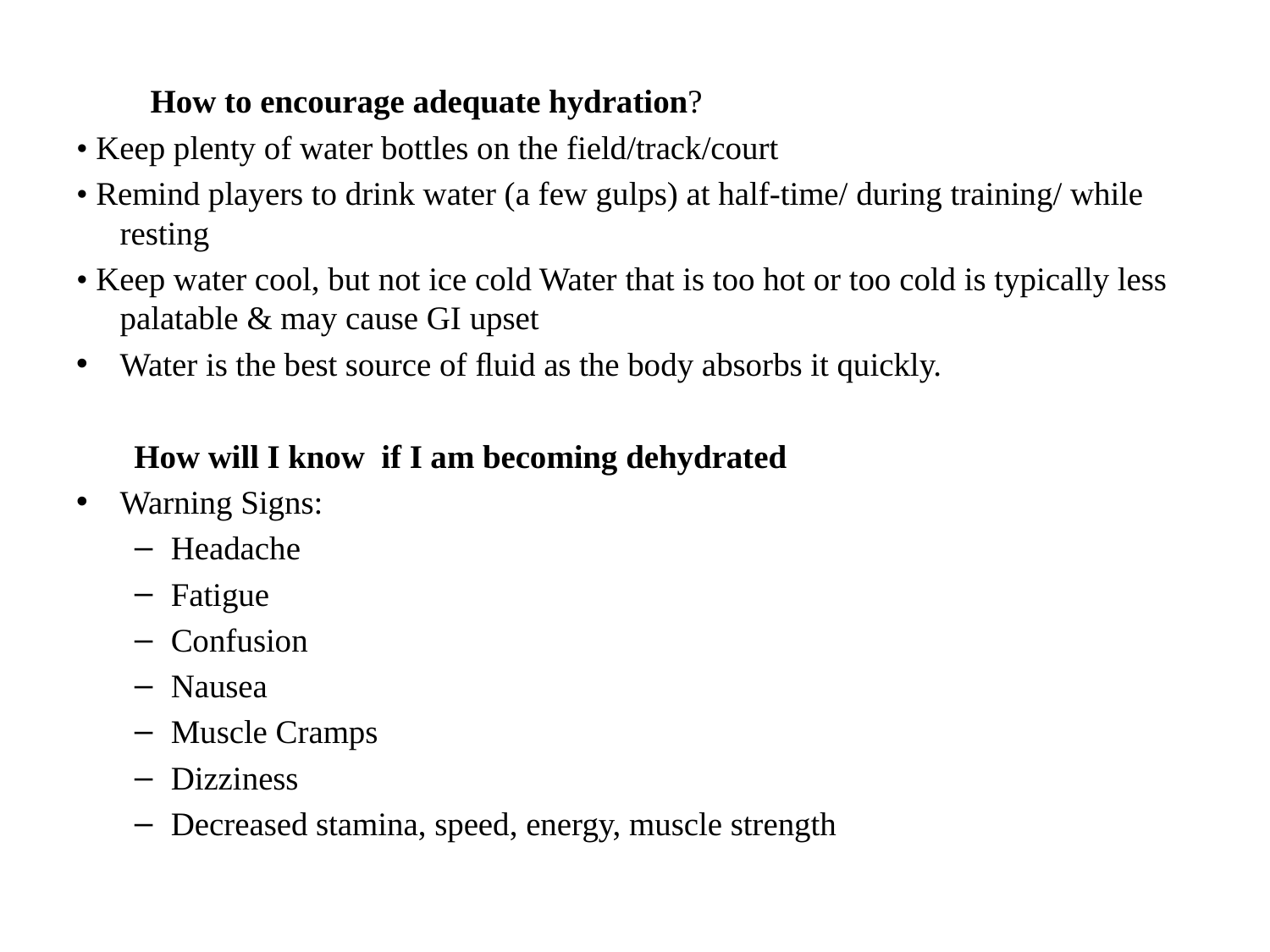

How to encourage adequate hydration?
• Keep plenty of water bottles on the field/track/court
• Remind players to drink water (a few gulps) at half-time/ during training/ while resting
• Keep water cool, but not ice cold Water that is too hot or too cold is typically less palatable & may cause GI upset
Water is the best source of ﬂuid as the body absorbs it quickly.

       How will I know  if I am becoming dehydrated
Warning Signs:
Headache
Fatigue
Confusion
Nausea
Muscle Cramps
Dizziness
Decreased stamina, speed, energy, muscle strength